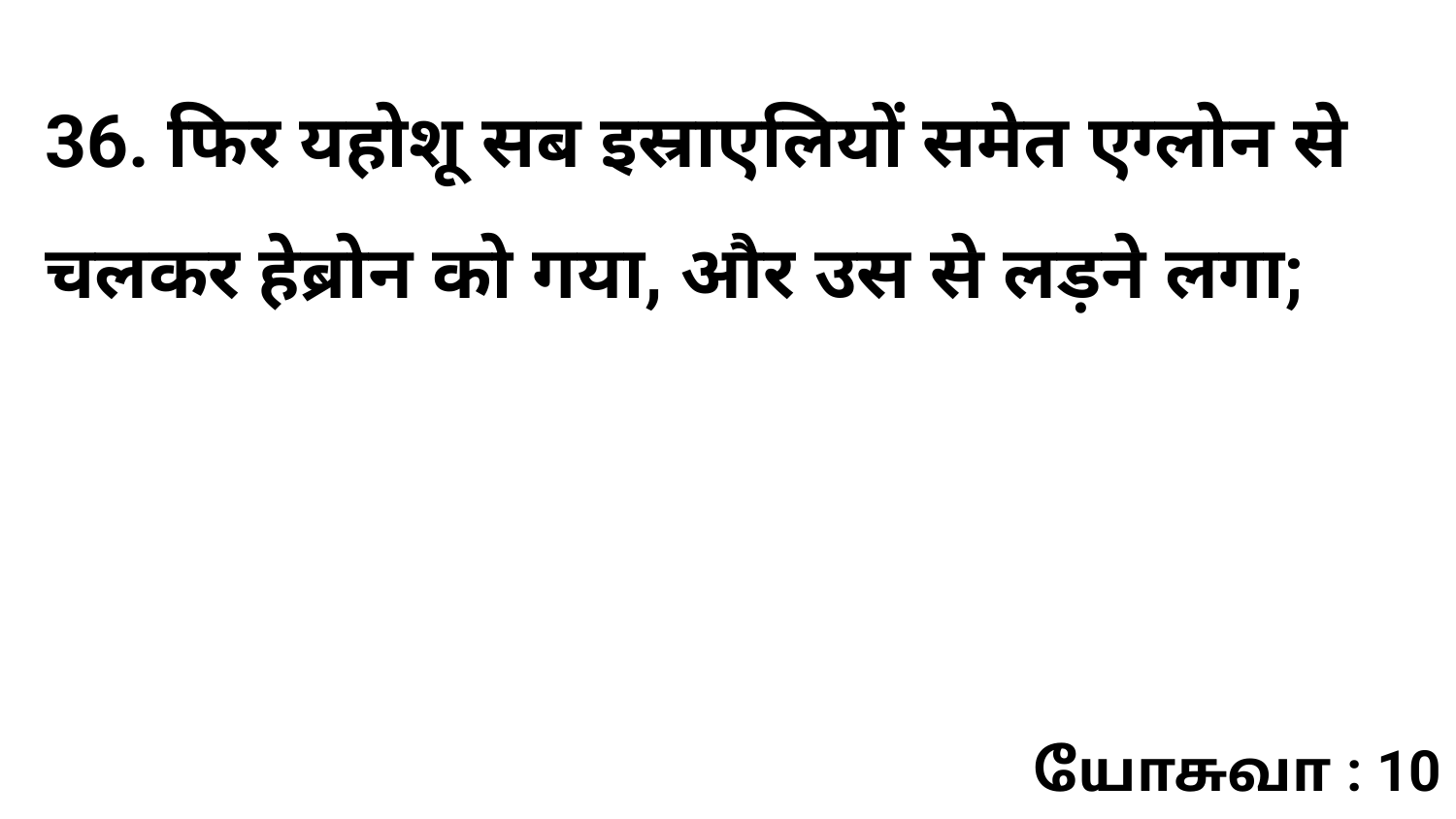

36. फिर यहोशू सब इस्राएलियों समेत एग्लोन से चलकर हेब्रोन को गया, और उस से लड़ने लगा;
யோசுவா : 10